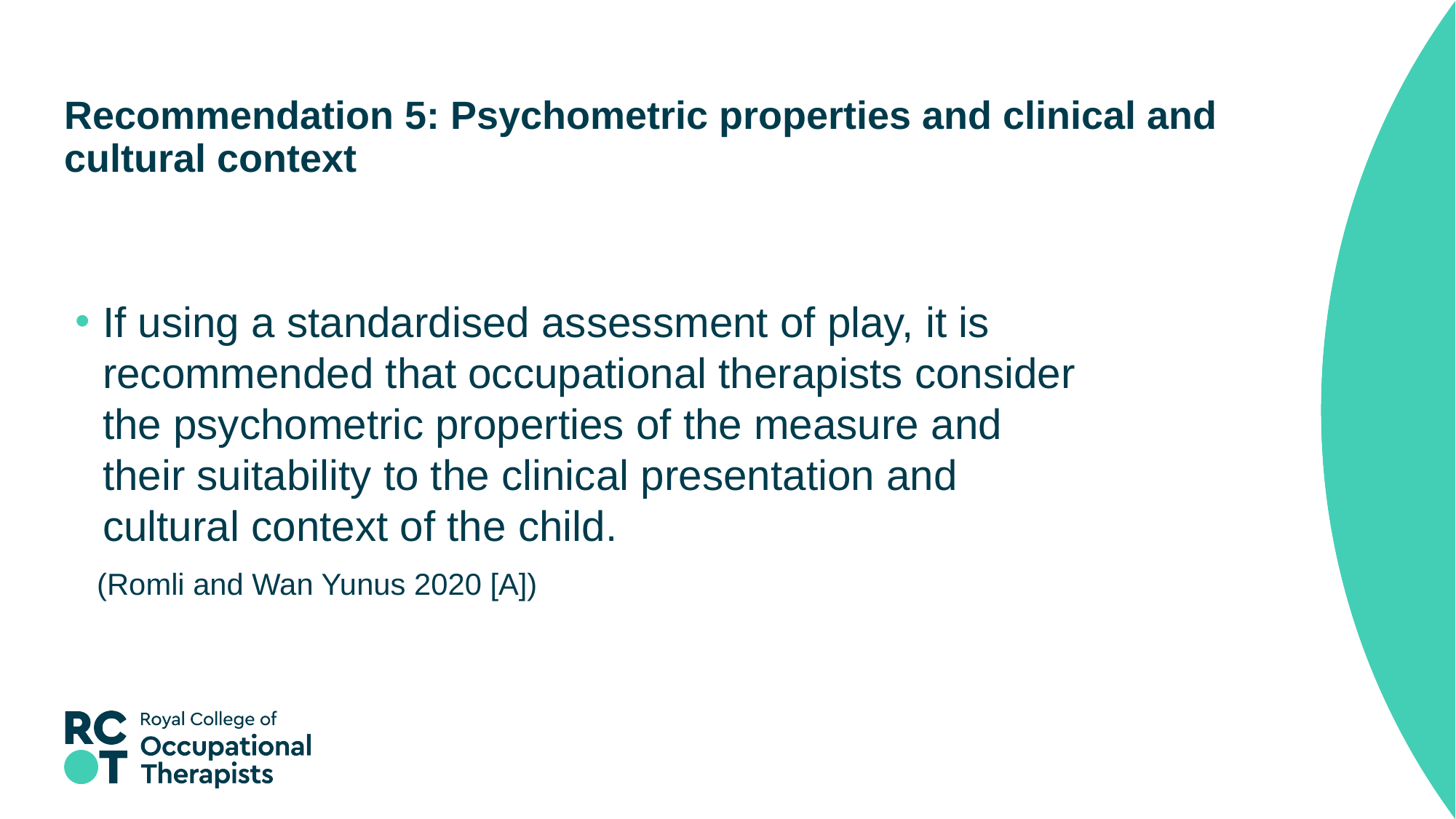

# Recommendation 5: Psychometric properties and clinical and cultural context
If using a standardised assessment of play, it is recommended that occupational therapists consider the psychometric properties of the measure and their suitability to the clinical presentation and cultural context of the child.
(Romli and Wan Yunus 2020 [A])